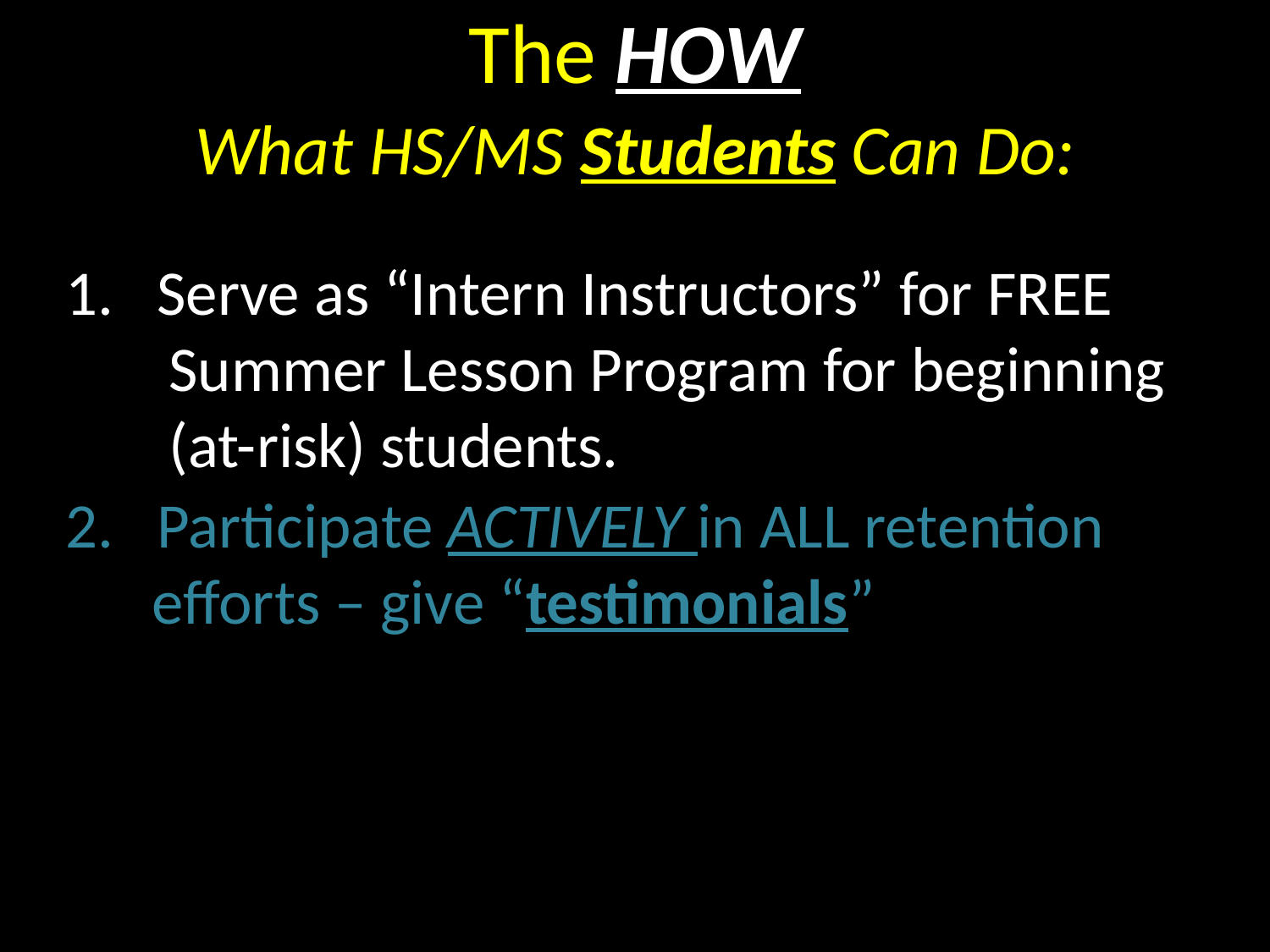

# The HOW
What HS/MS Students Can Do:
1.   Serve as “Intern Instructors” for FREE Summer Lesson Program for beginning (at-risk) students.
2.   Participate ACTIVELY in ALL retention
      efforts – give “testimonials”